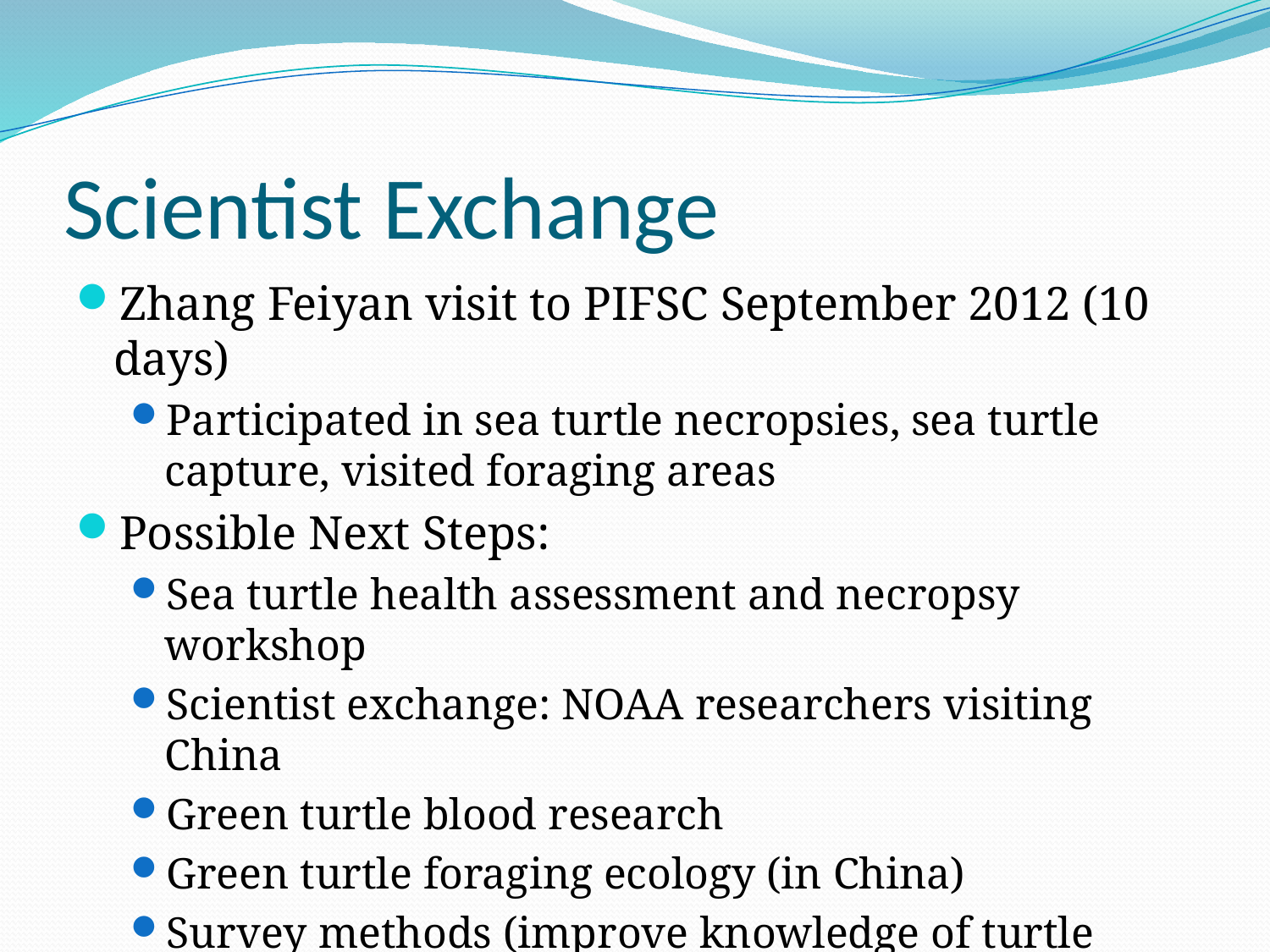

# Scientist Exchange
Zhang Feiyan visit to PIFSC September 2012 (10 days)
Participated in sea turtle necropsies, sea turtle capture, visited foraging areas
Possible Next Steps:
Sea turtle health assessment and necropsy workshop
Scientist exchange: NOAA researchers visiting China
Green turtle blood research
Green turtle foraging ecology (in China)
Survey methods (improve knowledge of turtle distribution along Chinese coast)